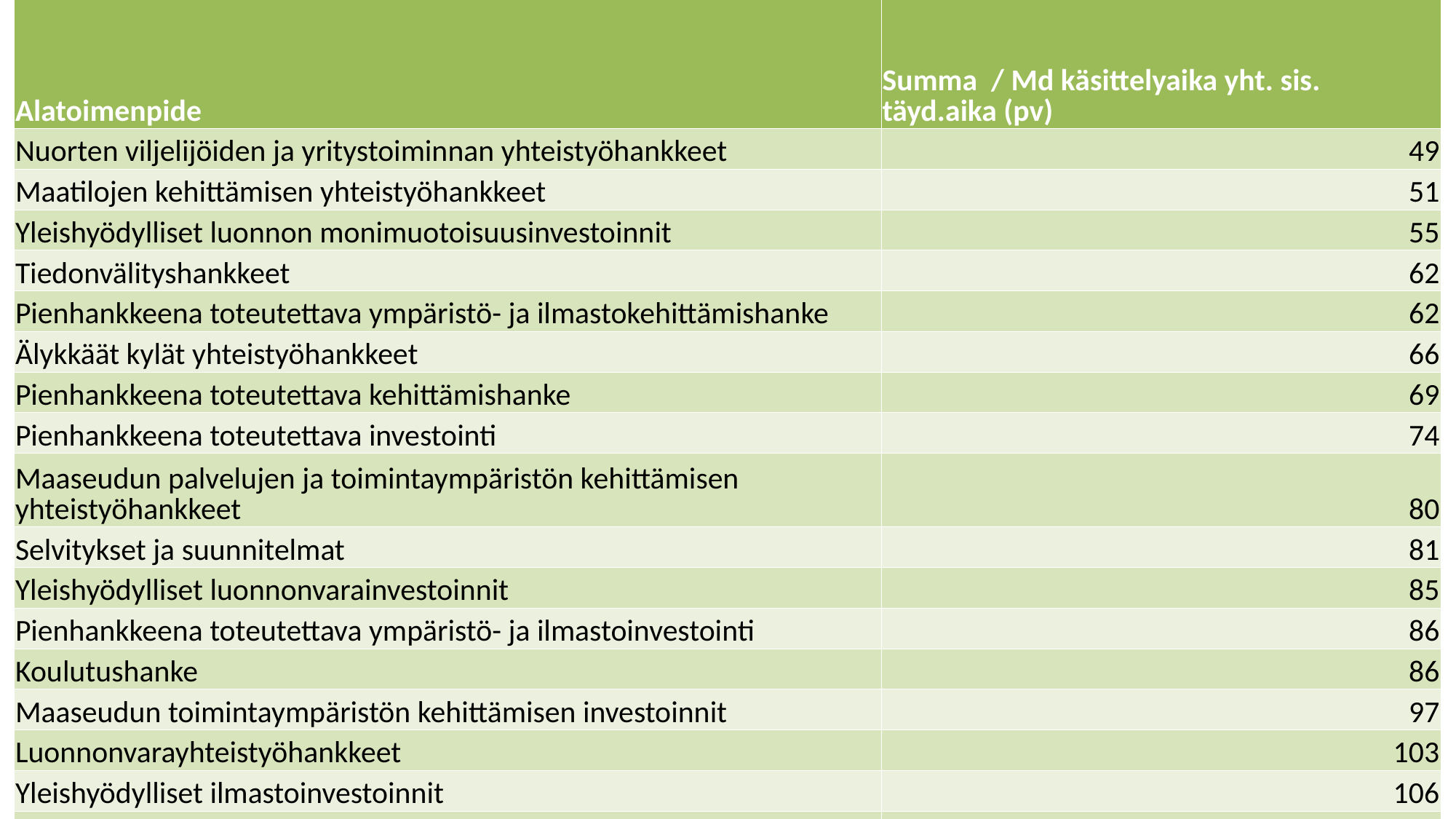

| Alatoimenpide | Summa / Md käsittelyaika yht. sis. täyd.aika (pv) |
| --- | --- |
| Nuorten viljelijöiden ja yritystoiminnan yhteistyöhankkeet | 49 |
| Maatilojen kehittämisen yhteistyöhankkeet | 51 |
| Yleishyödylliset luonnon monimuotoisuusinvestoinnit | 55 |
| Tiedonvälityshankkeet | 62 |
| Pienhankkeena toteutettava ympäristö- ja ilmastokehittämishanke | 62 |
| Älykkäät kylät yhteistyöhankkeet | 66 |
| Pienhankkeena toteutettava kehittämishanke | 69 |
| Pienhankkeena toteutettava investointi | 74 |
| Maaseudun palvelujen ja toimintaympäristön kehittämisen yhteistyöhankkeet | 80 |
| Selvitykset ja suunnitelmat | 81 |
| Yleishyödylliset luonnonvarainvestoinnit | 85 |
| Pienhankkeena toteutettava ympäristö- ja ilmastoinvestointi | 86 |
| Koulutushanke | 86 |
| Maaseudun toimintaympäristön kehittämisen investoinnit | 97 |
| Luonnonvarayhteistyöhankkeet | 103 |
| Yleishyödylliset ilmastoinvestoinnit | 106 |
| Ilmastoyhteistyöhankkeet | 108 |
25